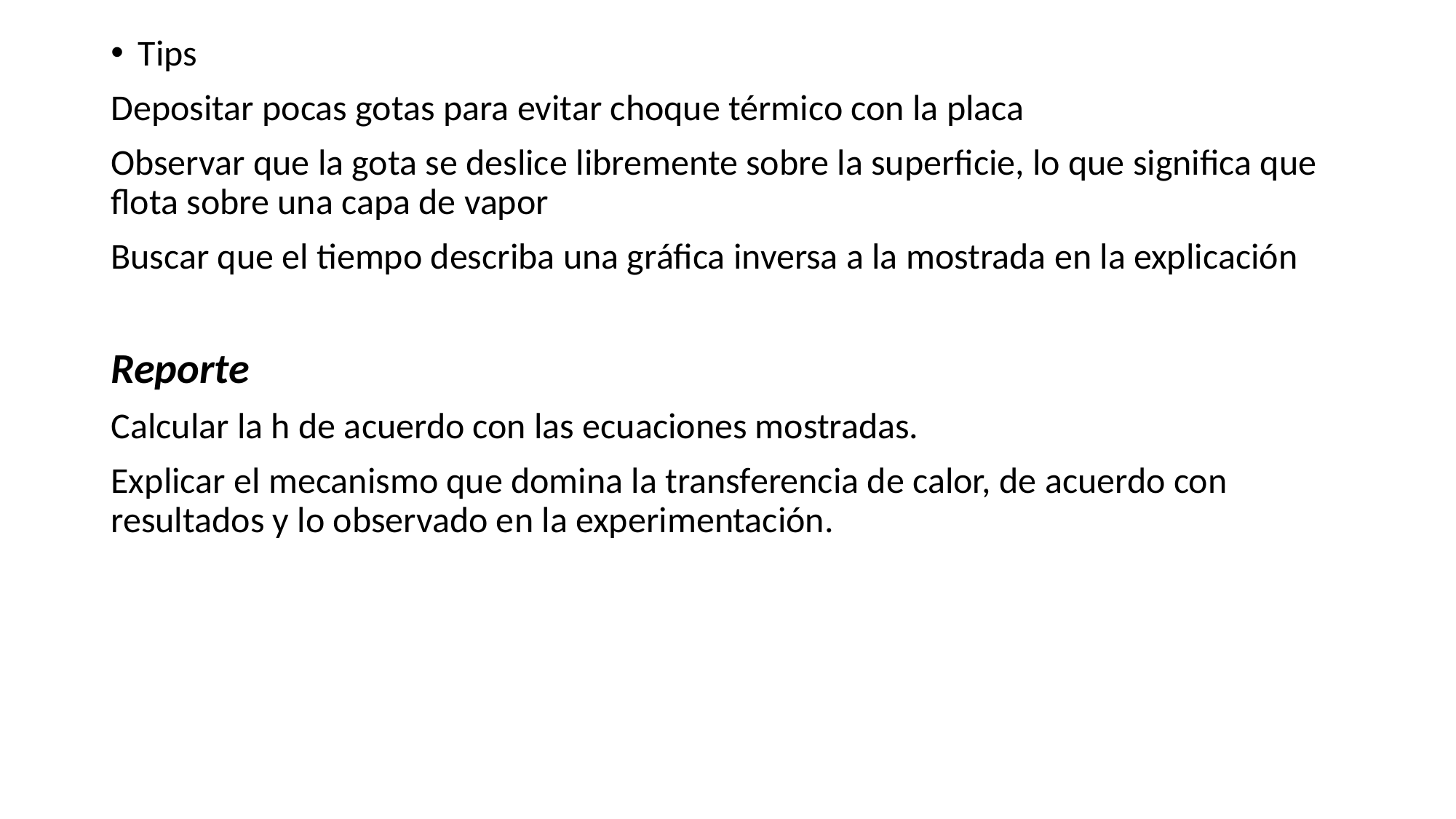

Tips
Depositar pocas gotas para evitar choque térmico con la placa
Observar que la gota se deslice libremente sobre la superficie, lo que significa que flota sobre una capa de vapor
Buscar que el tiempo describa una gráfica inversa a la mostrada en la explicación

Reporte
Calcular la h de acuerdo con las ecuaciones mostradas.
Explicar el mecanismo que domina la transferencia de calor, de acuerdo con resultados y lo observado en la experimentación.